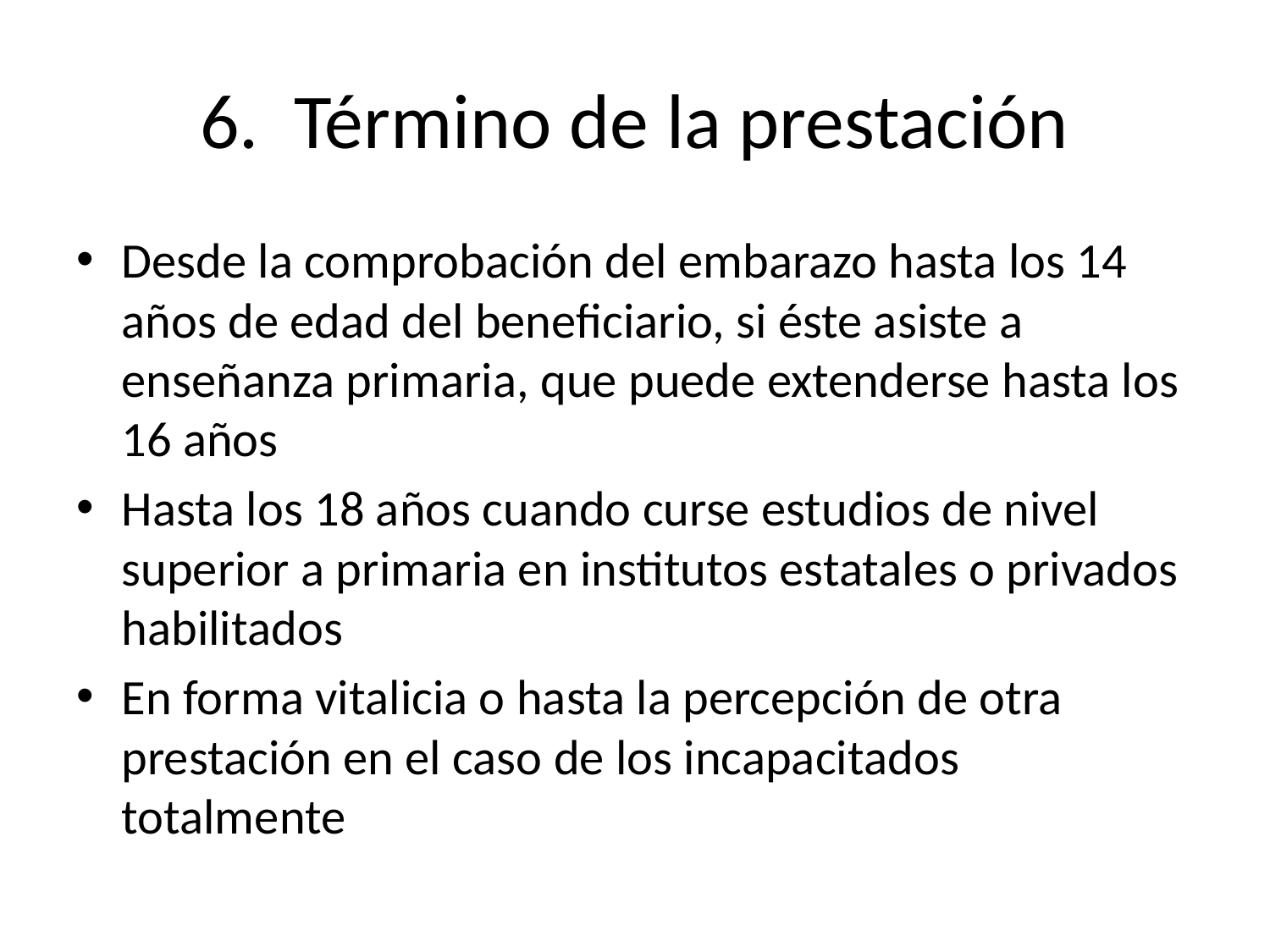

# 6.  Término de la prestación
Desde la comprobación del embarazo hasta los 14 años de edad del beneficiario, si éste asiste a enseñanza primaria, que puede extenderse hasta los 16 años
Hasta los 18 años cuando curse estudios de nivel superior a primaria en institutos estatales o privados habilitados
En forma vitalicia o hasta la percepción de otra prestación en el caso de los incapacitados totalmente